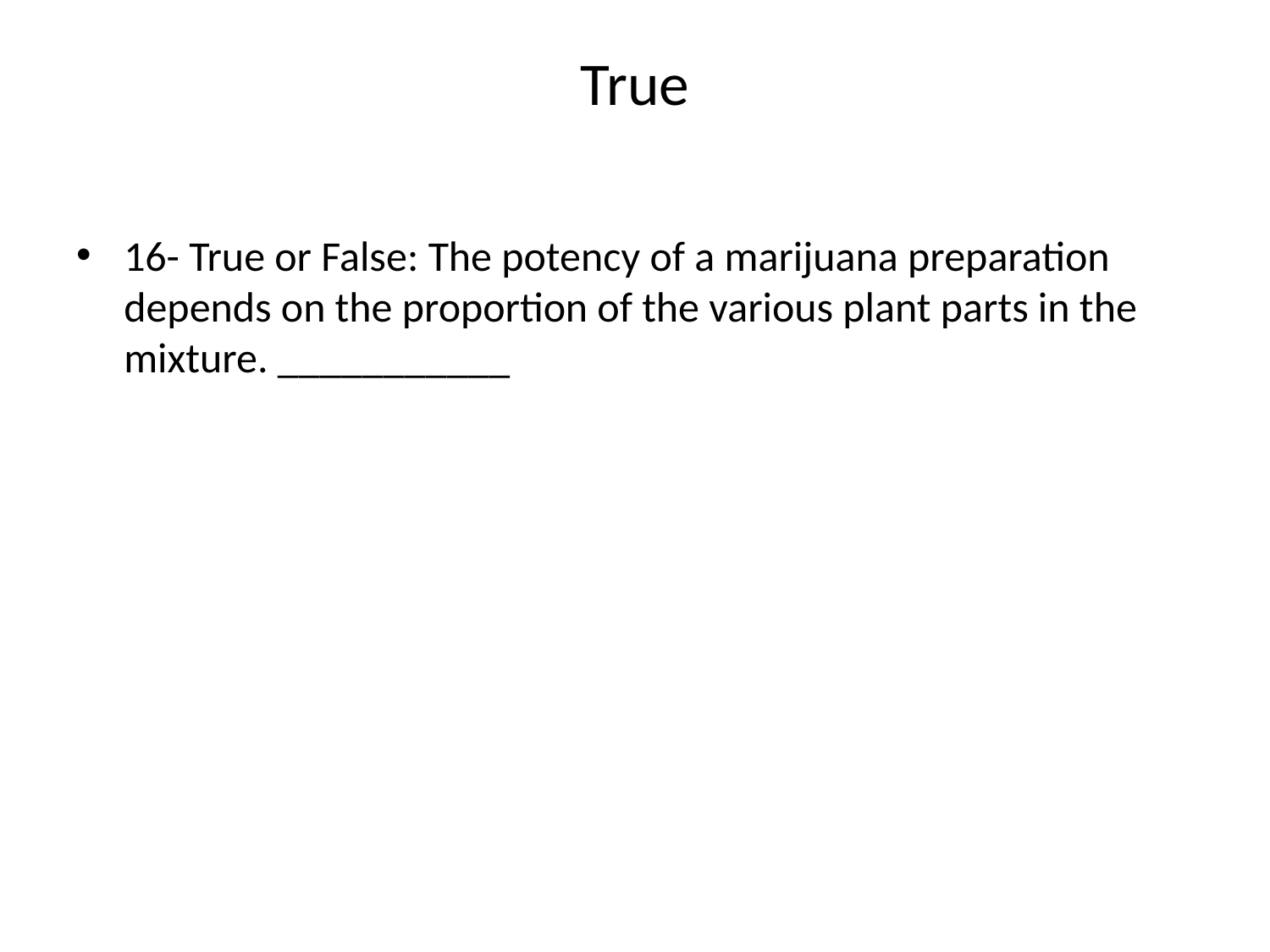

# True
16- True or False: The potency of a marijuana preparation depends on the proportion of the various plant parts in the mixture. ___________